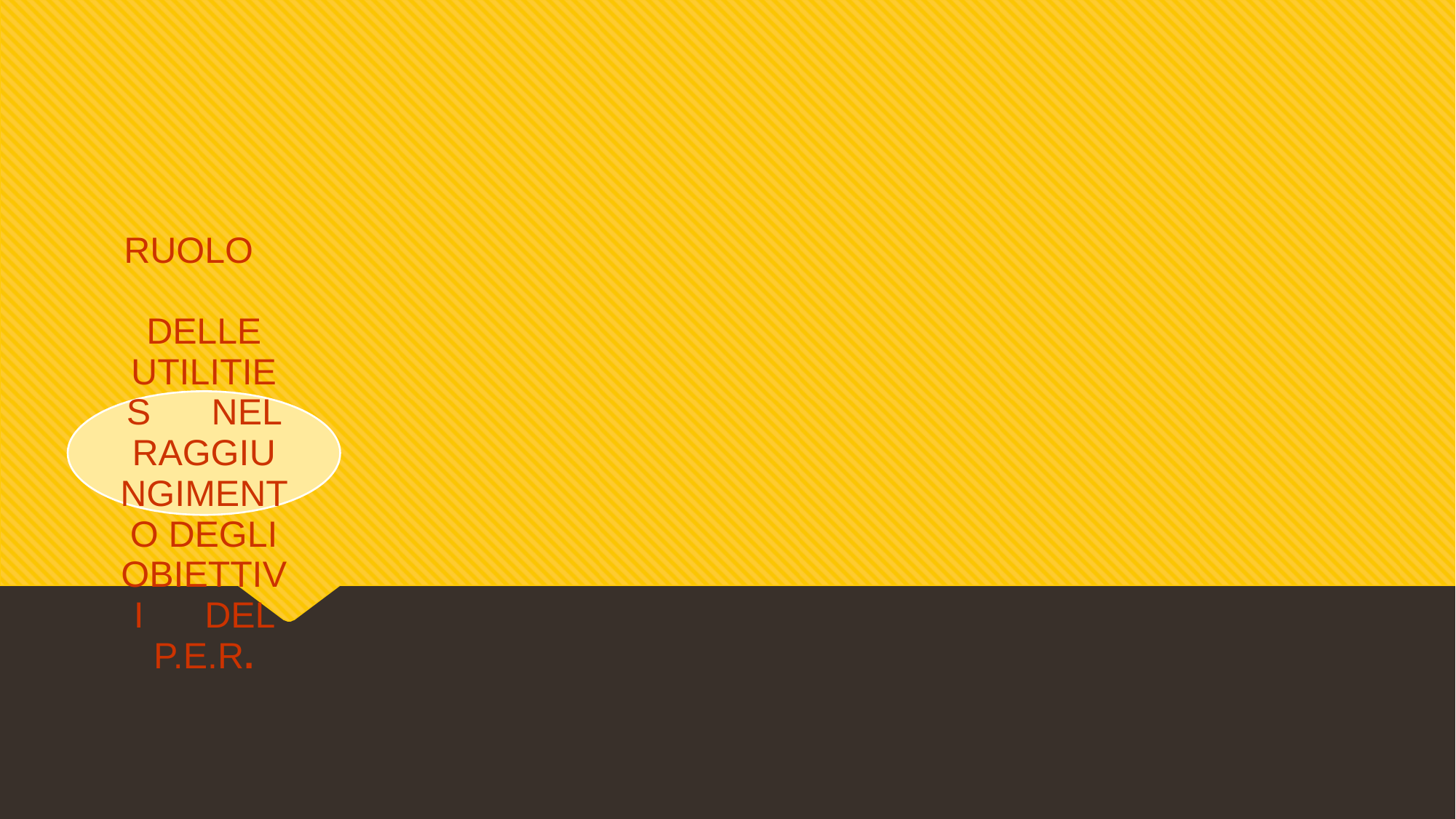

RUOLO                DELLE UTILITIES      NEL RAGGIUNGIMENTO DEGLI OBIETTIVI      DEL P.E.R.